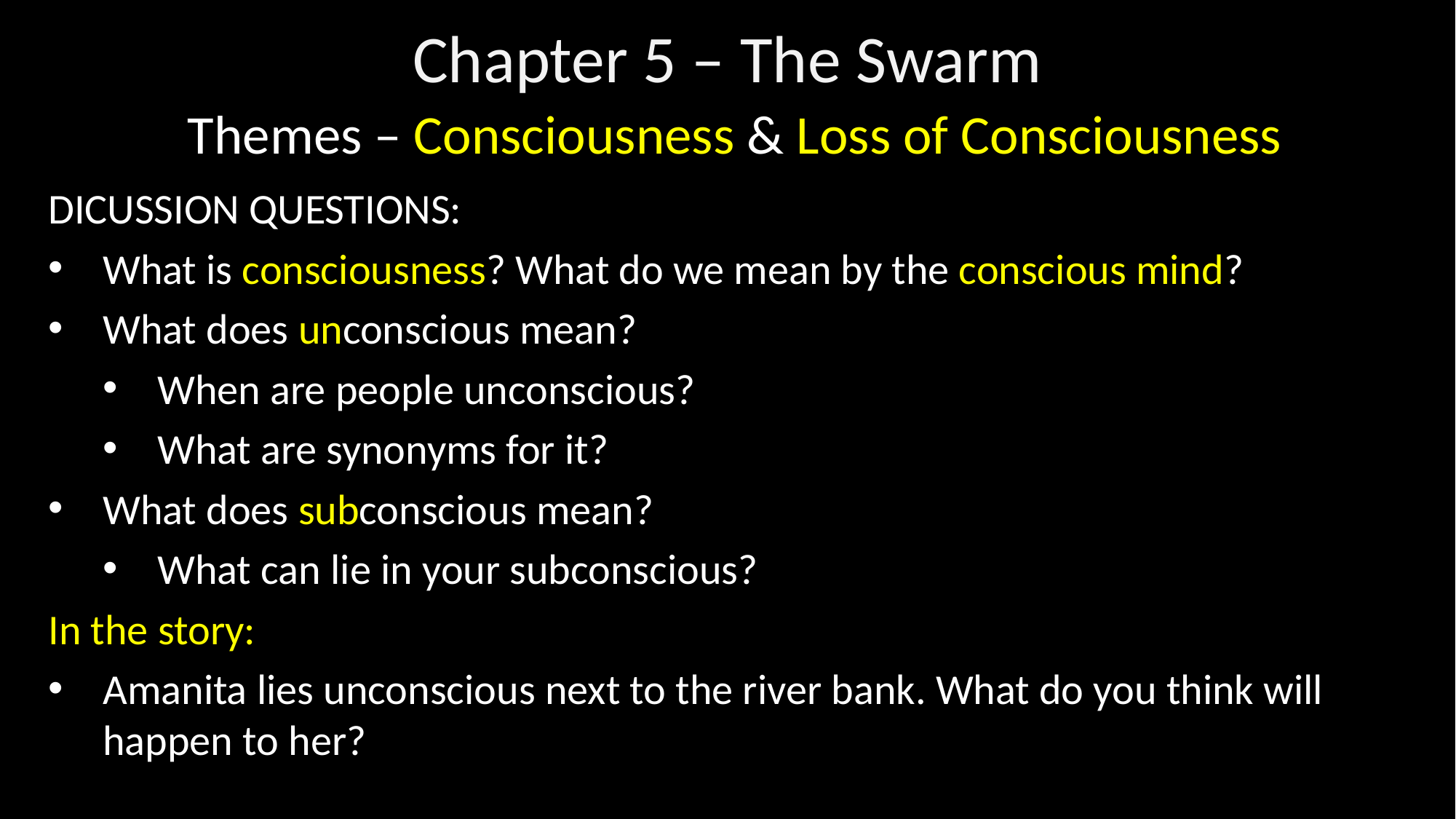

Chapter 5 – The Swarm
Themes – Consciousness & Loss of Consciousness
DICUSSION QUESTIONS:
What is consciousness? What do we mean by the conscious mind?
What does unconscious mean?
When are people unconscious?
What are synonyms for it?
What does subconscious mean?
What can lie in your subconscious?
In the story:
Amanita lies unconscious next to the river bank. What do you think will happen to her?